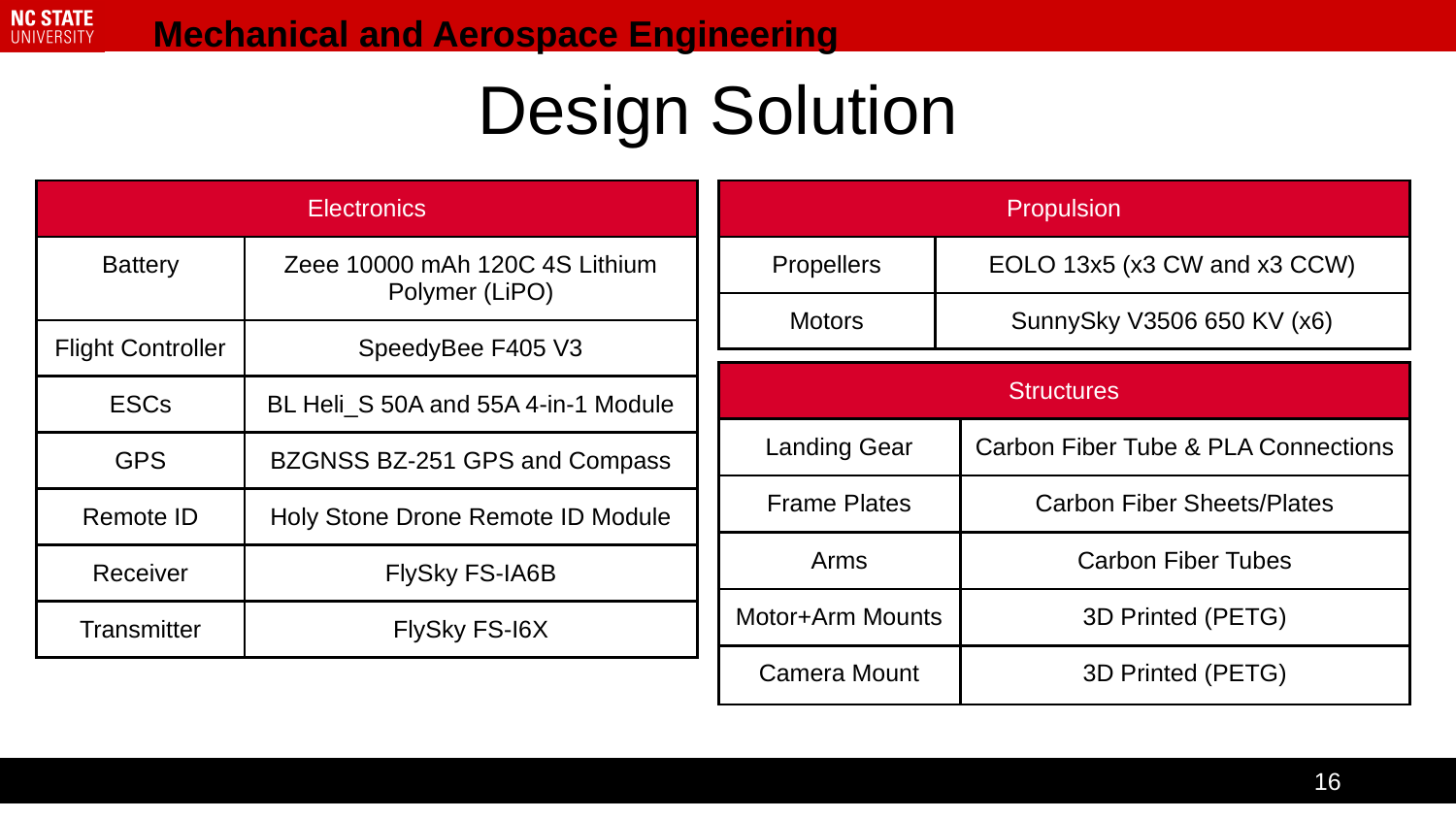

# Design Solution
| Electronics |  |
| --- | --- |
| Battery | Zeee 10000 mAh 120C 4S Lithium Polymer (LiPO) |
| Flight Controller | SpeedyBee F405 V3 |
| ESCs | BL Heli\_S 50A and 55A 4-in-1 Module |
| GPS | BZGNSS BZ-251 GPS and Compass |
| Remote ID | Holy Stone Drone Remote ID Module |
| Receiver | FlySky FS-IA6B |
| Transmitter | FlySky FS-I6X |
| Propulsion |  |
| --- | --- |
| Propellers | EOLO 13x5 (x3 CW and x3 CCW) |
| Motors | SunnySky V3506 650 KV (x6) |
| Structures |  |
| --- | --- |
| Landing Gear | Carbon Fiber Tube & PLA Connections |
| Frame Plates | Carbon Fiber Sheets/Plates |
| Arms | Carbon Fiber Tubes |
| Motor+Arm Mounts | 3D Printed (PETG) |
| Camera Mount | 3D Printed (PETG) |

16